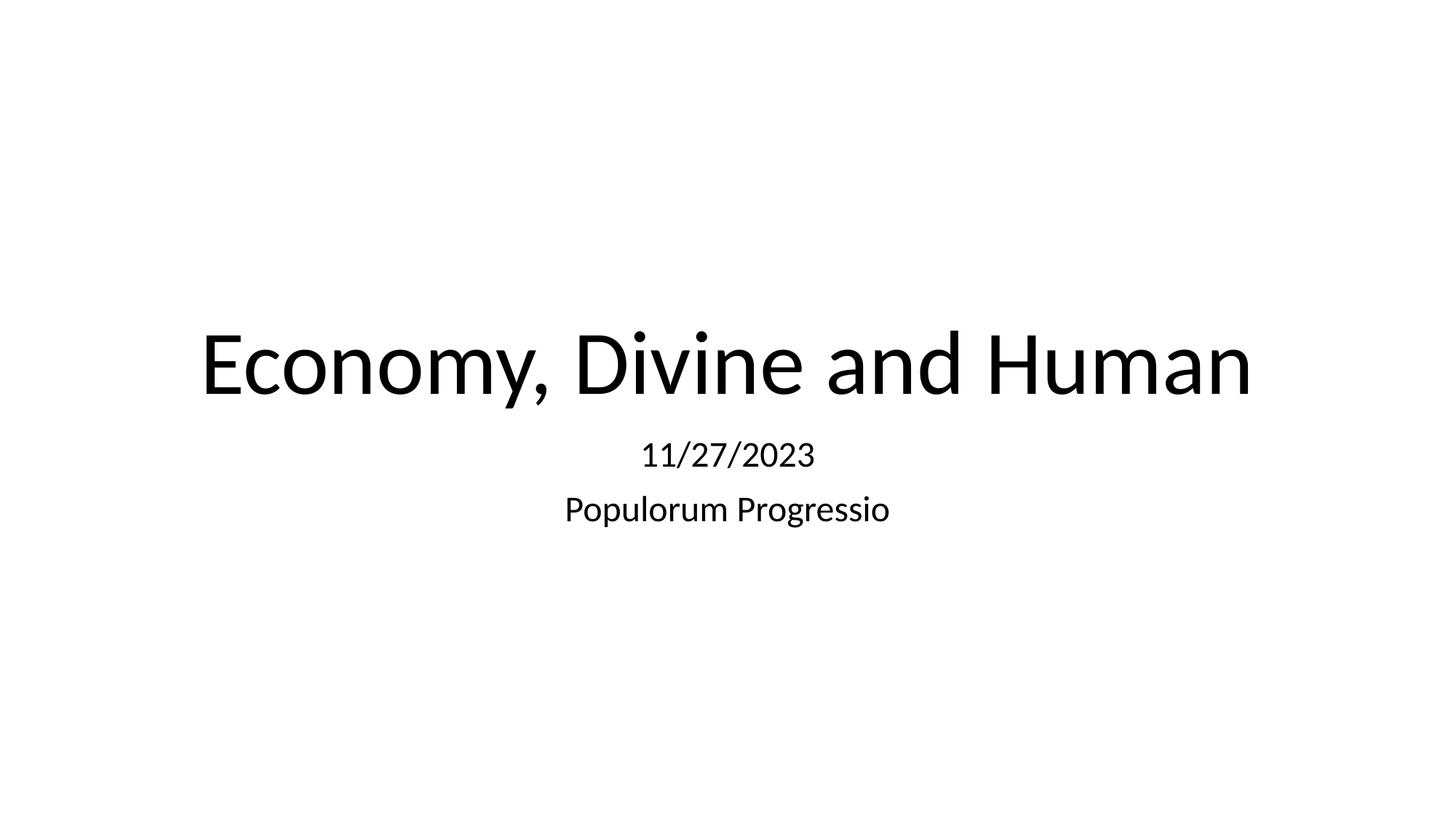

# Economy, Divine and Human
11/27/2023
Populorum Progressio